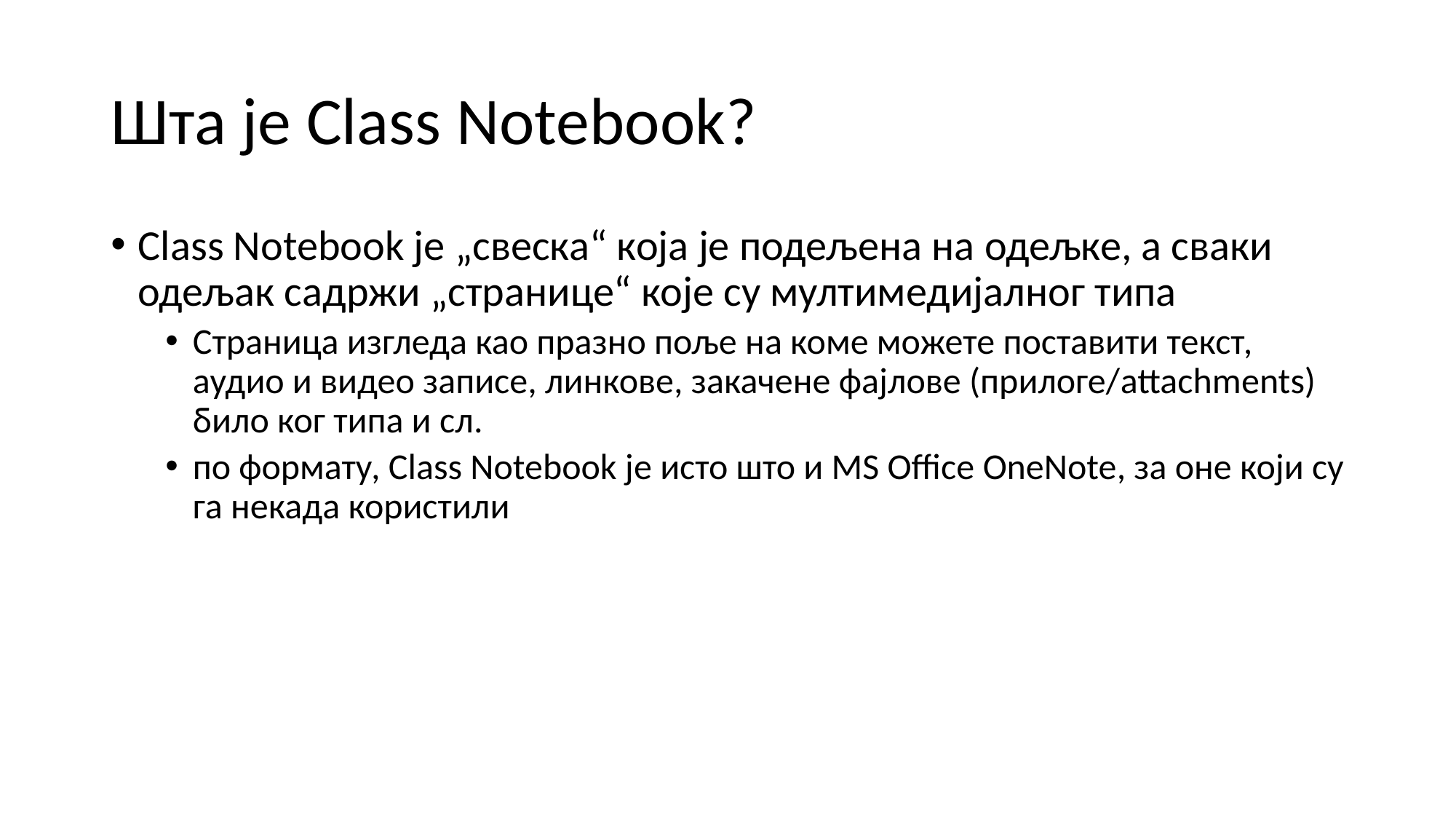

# Шта је Class Notebook?
Class Notebook је „свеска“ која је подељена на одељке, а сваки одељак садржи „странице“ које су мултимедијалног типа
Страница изгледа као празно поље на коме можете поставити текст, аудио и видео записе, линкове, закачене фајлове (прилоге/attachmеnts) било ког типа и сл.
по формату, Class Notebook је исто што и MS Office OneNote, за оне који су га некада користили